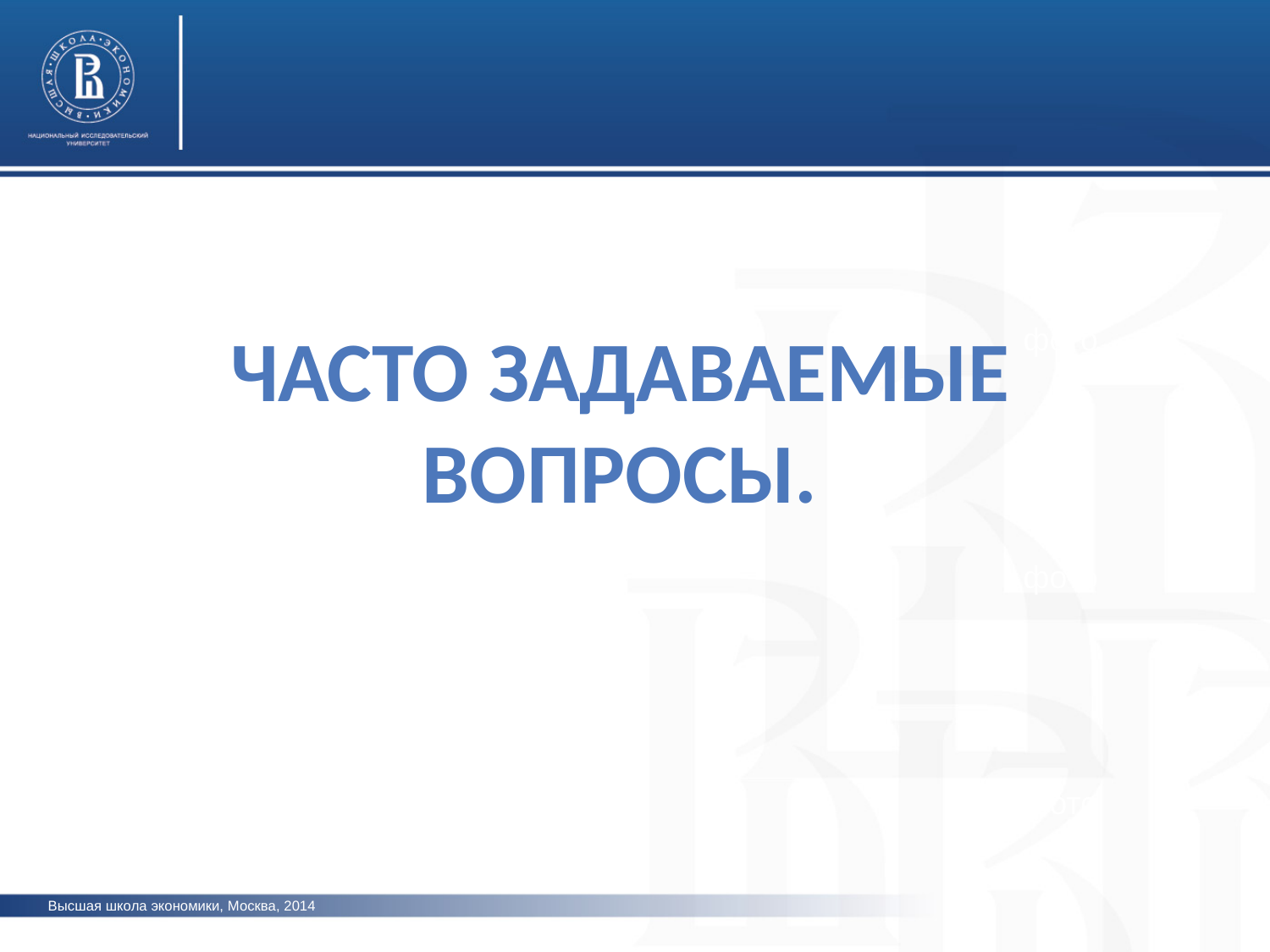

ЧАСТО ЗАДАВАЕМЫЕ ВОПРОСЫ.
фото
фото
фото
Высшая школа экономики, Москва, 2014